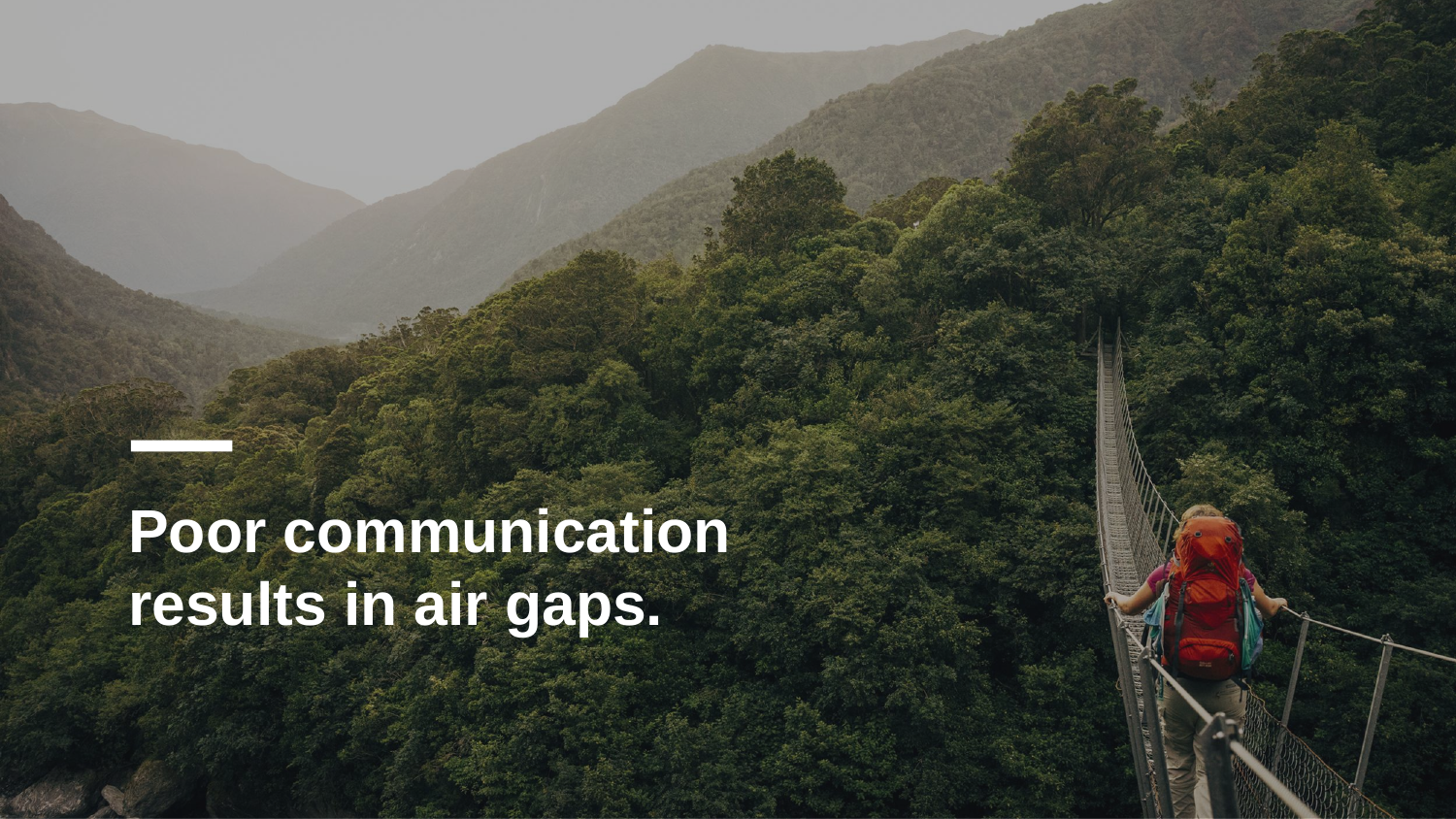

# Poor communication results in air gaps.